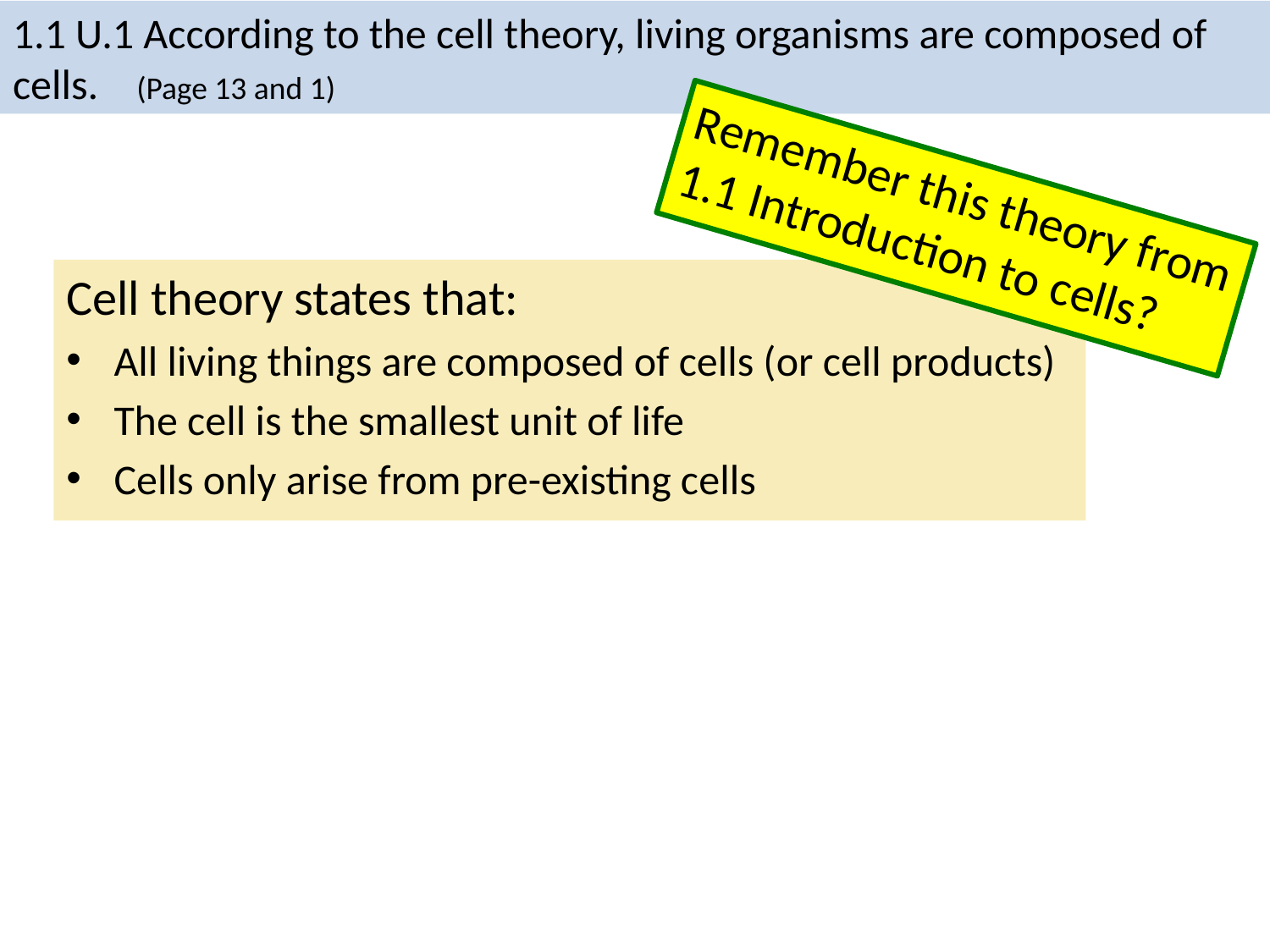

# 1.1 U.1 According to the cell theory, living organisms are composed of cells.    (Page 13 and 1)
Remember this theory from 1.1 Introduction to cells?
Cell theory states that:
All living things are composed of cells (or cell products)
The cell is the smallest unit of life
Cells only arise from pre-existing cells